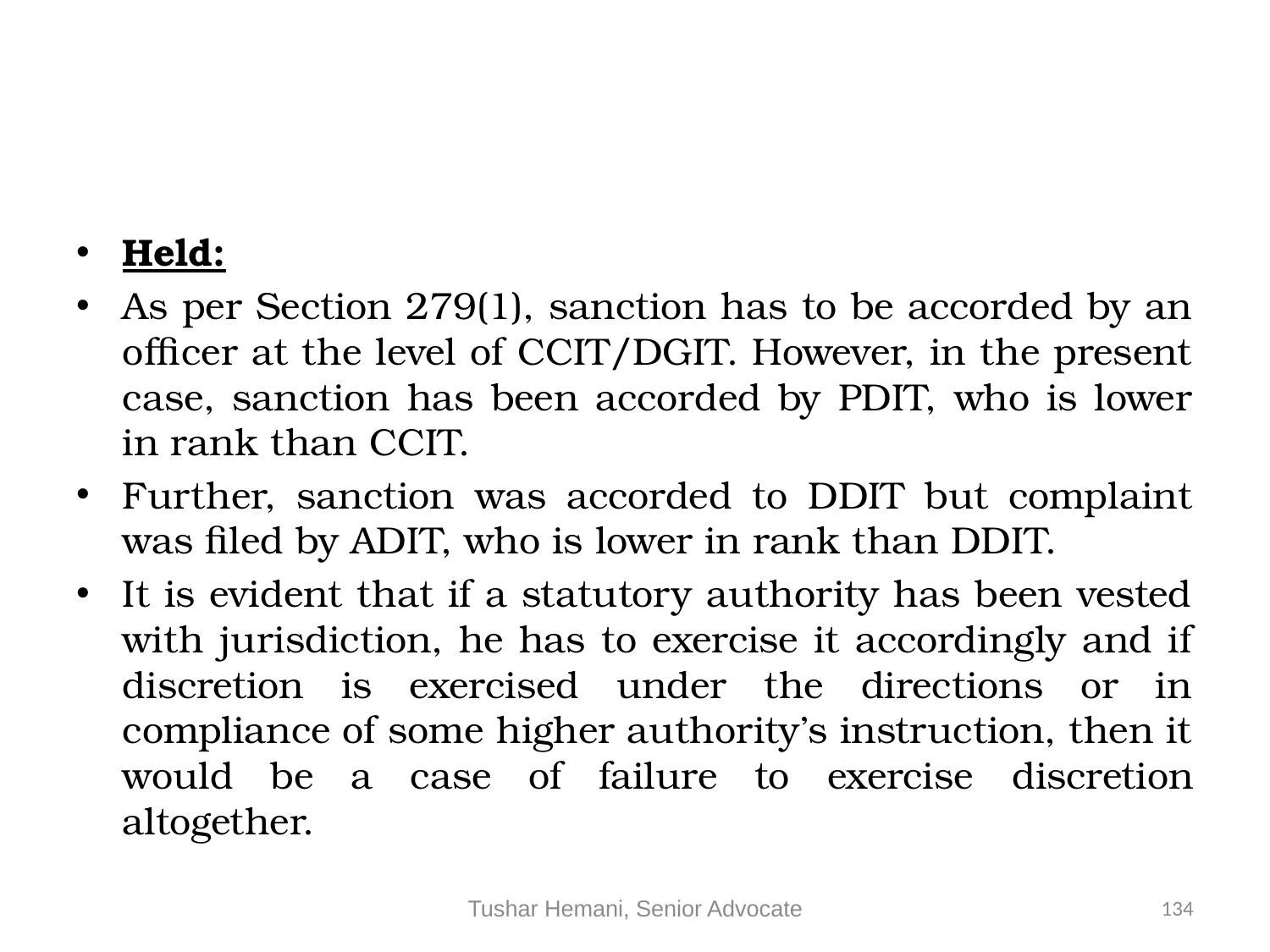

#
Held:
As per Section 279(1), sanction has to be accorded by an officer at the level of CCIT/DGIT. However, in the present case, sanction has been accorded by PDIT, who is lower in rank than CCIT.
Further, sanction was accorded to DDIT but complaint was filed by ADIT, who is lower in rank than DDIT.
It is evident that if a statutory authority has been vested with jurisdiction, he has to exercise it accordingly and if discretion is exercised under the directions or in compliance of some higher authority’s instruction, then it would be a case of failure to exercise discretion altogether.
Tushar Hemani, Senior Advocate
134